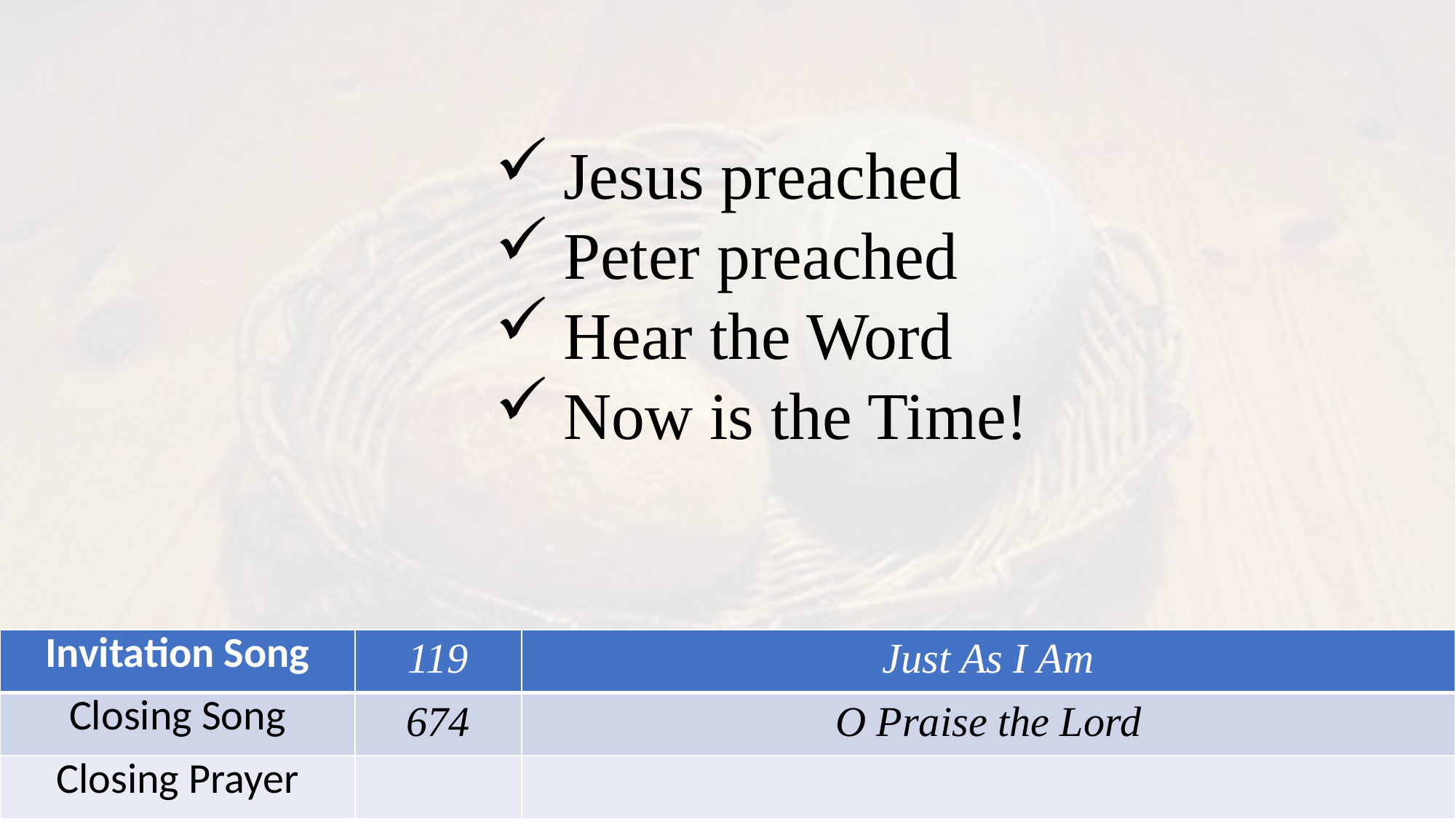

Jesus preached
Peter preached
Hear the Word
Now is the Time!
| Invitation Song | 119 | Just As I Am |
| --- | --- | --- |
| Closing Song | 674 | O Praise the Lord |
| Closing Prayer |  |  |